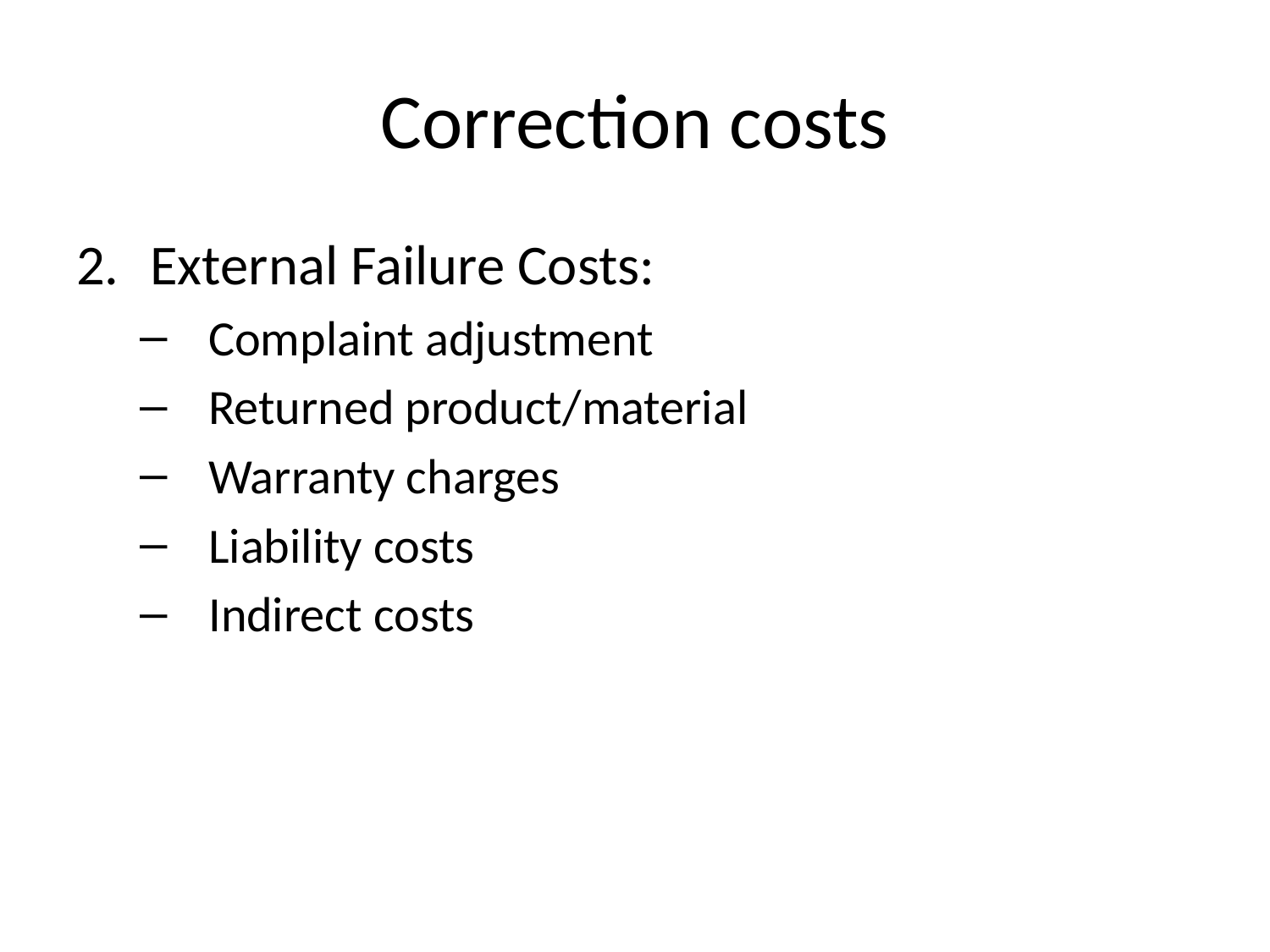

# Correction costs
External Failure Costs:
Complaint adjustment
Returned product/material
Warranty charges
Liability costs
Indirect costs